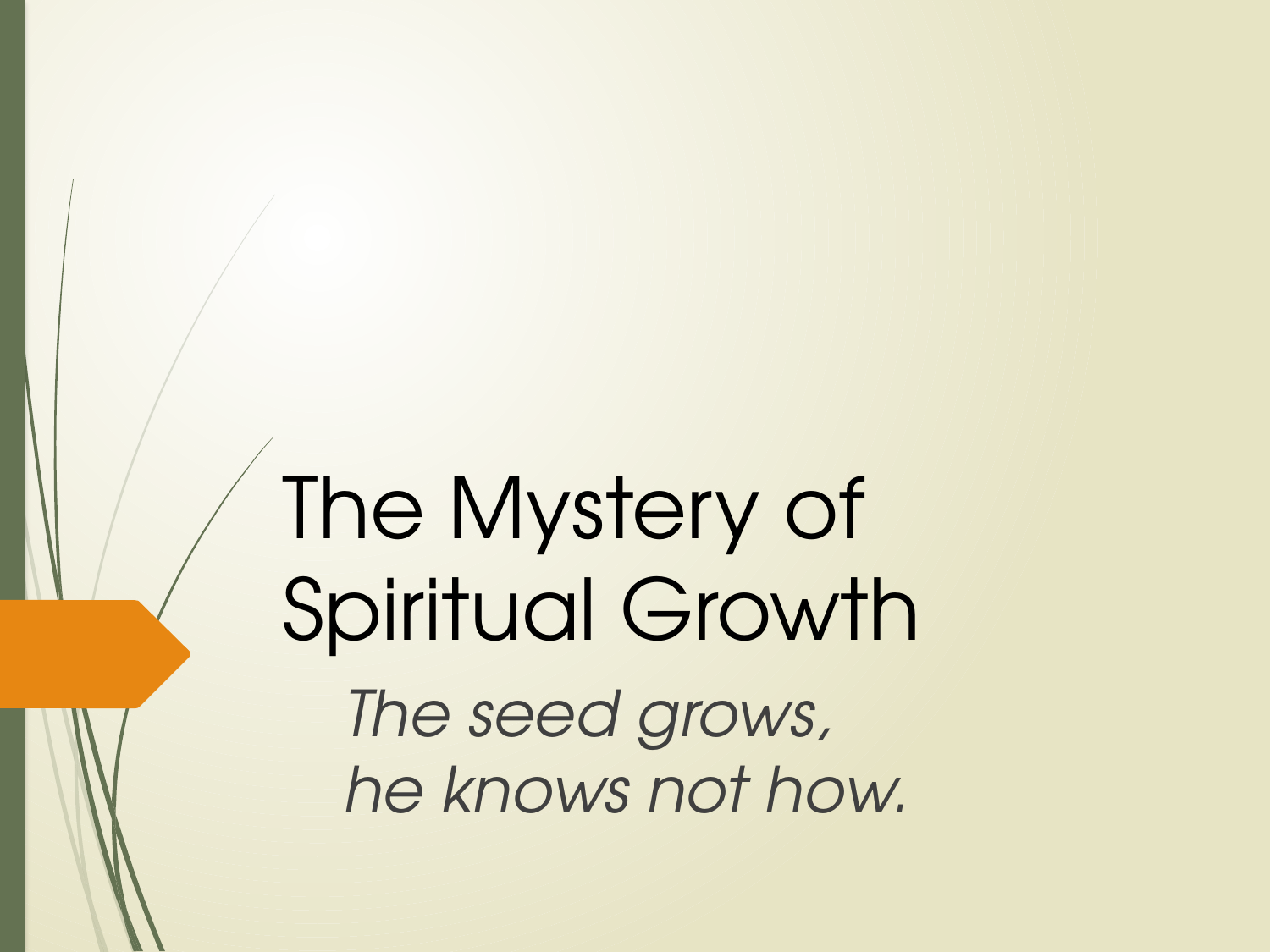

# The Mystery of Spiritual Growth
The seed grows, he knows not how.